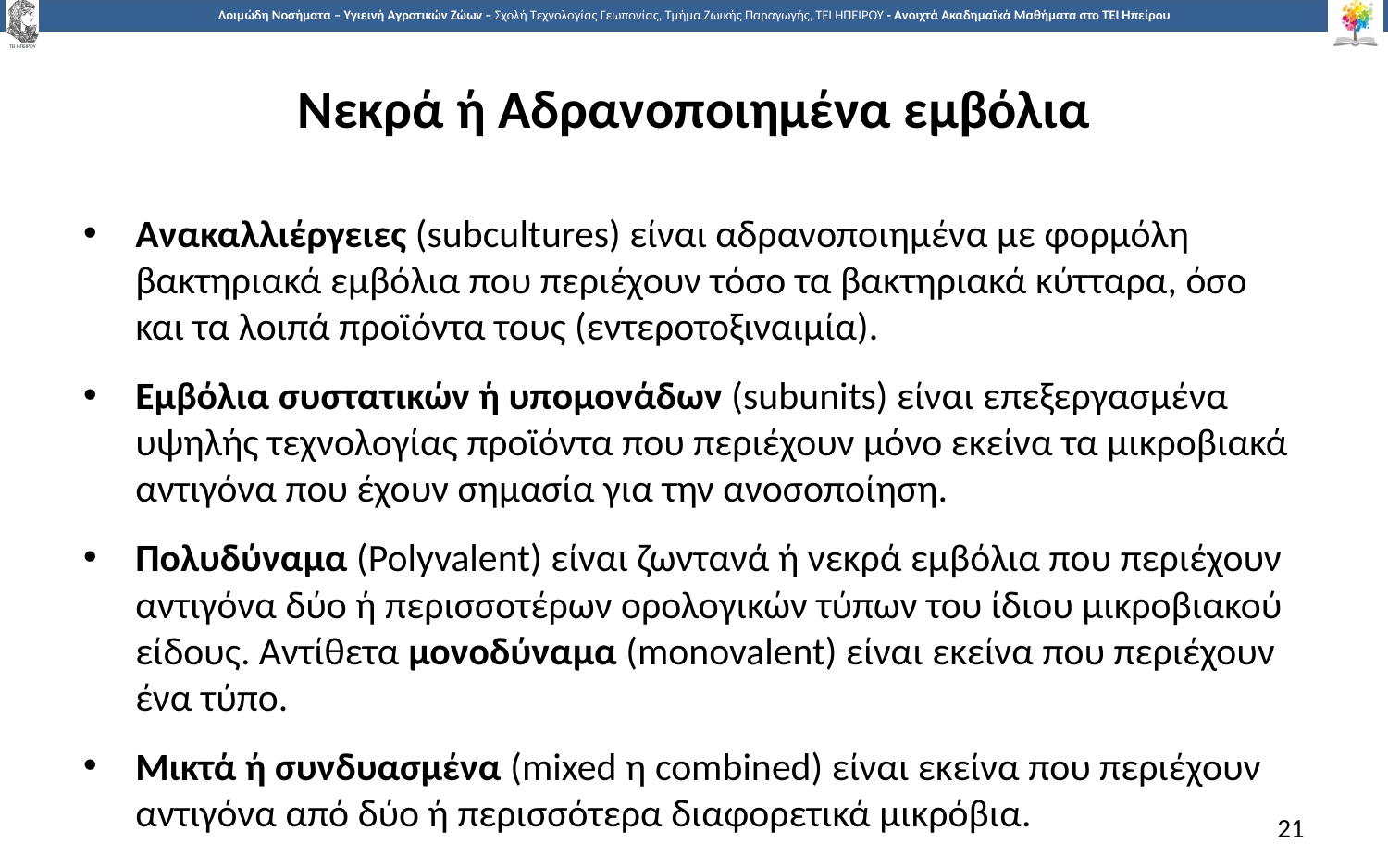

# Νεκρά ή Αδρανοποιημένα εμβόλια
Ανακαλλιέργειες (subcultures) είναι αδρανοποιημένα με φορμόλη βακτηριακά εμβόλια που περιέχουν τόσο τα βακτηριακά κύτταρα, όσο και τα λοιπά προϊόντα τους (εντεροτοξιναιμία).
Εμβόλια συστατικών ή υπομονάδων (subunits) είναι επεξεργασμένα υψηλής τεχνολογίας προϊόντα που περιέχουν μόνο εκείνα τα μικροβιακά αντιγόνα που έχουν σημασία για την ανοσοποίηση.
Πολυδύναμα (Polyvalent) είναι ζωντανά ή νεκρά εμβόλια που περιέχουν αντιγόνα δύο ή περισσοτέρων ορολογικών τύπων του ίδιου μικροβιακού είδους. Αντίθετα μονοδύναμα (monovalent) είναι εκείνα που περιέχουν ένα τύπο.
Μικτά ή συνδυασμένα (mixed η combined) είναι εκείνα που περιέχουν αντιγόνα από δύο ή περισσότερα διαφορετικά μικρόβια.
21